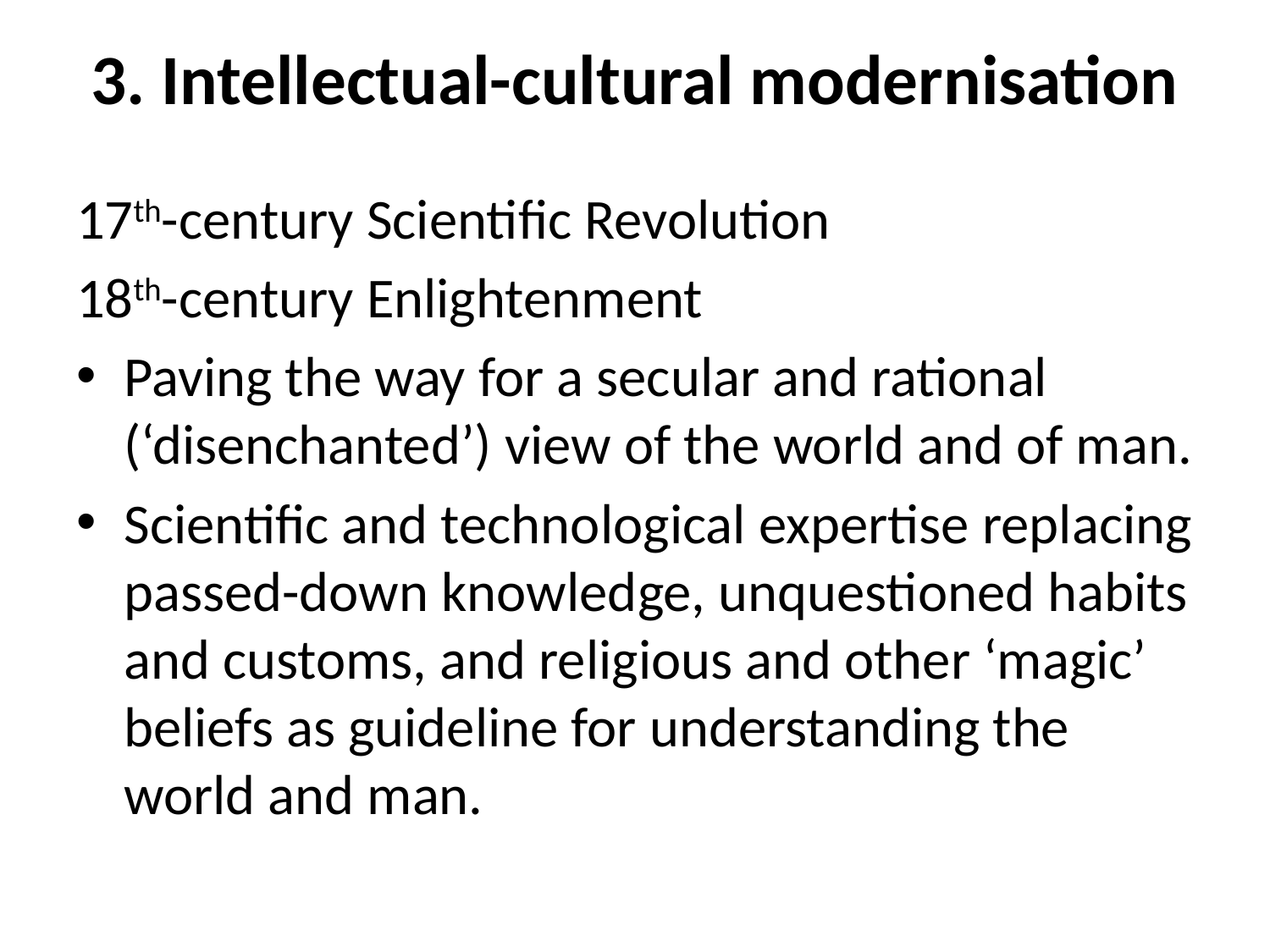

# 3. Intellectual-cultural modernisation
17th-century Scientific Revolution
18th-century Enlightenment
Paving the way for a secular and rational (‘disenchanted’) view of the world and of man.
Scientific and technological expertise replacing passed-down knowledge, unquestioned habits and customs, and religious and other ‘magic’ beliefs as guideline for understanding the world and man.